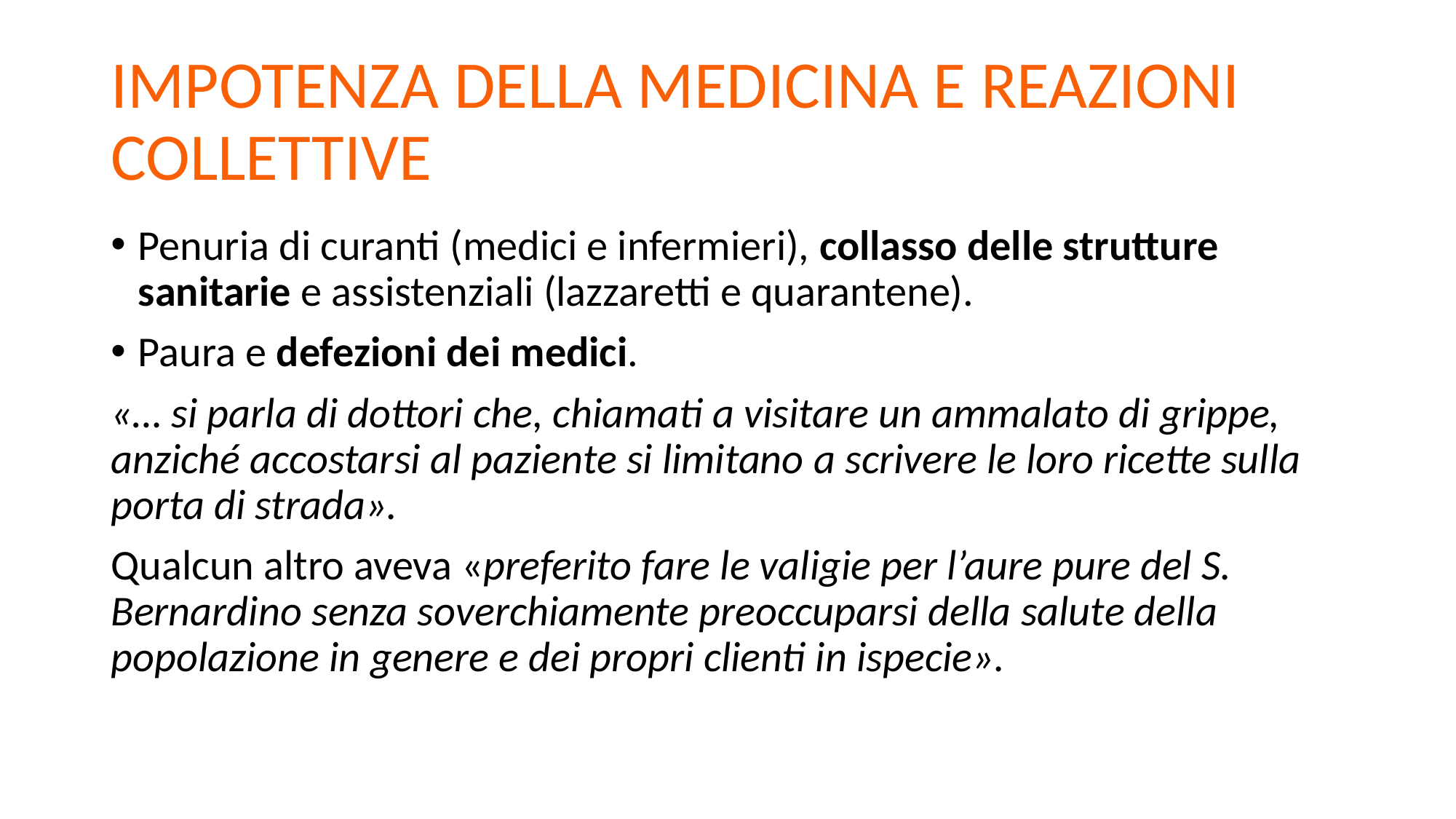

# IMPOTENZA DELLA MEDICINA E REAZIONI COLLETTIVE
Penuria di curanti (medici e infermieri), collasso delle strutture sanitarie e assistenziali (lazzaretti e quarantene).
Paura e defezioni dei medici.
«… si parla di dottori che, chiamati a visitare un ammalato di grippe, anziché accostarsi al paziente si limitano a scrivere le loro ricette sulla porta di strada».
Qualcun altro aveva «preferito fare le valigie per l’aure pure del S. Bernardino senza soverchiamente preoccuparsi della salute della popolazione in genere e dei propri clienti in ispecie».